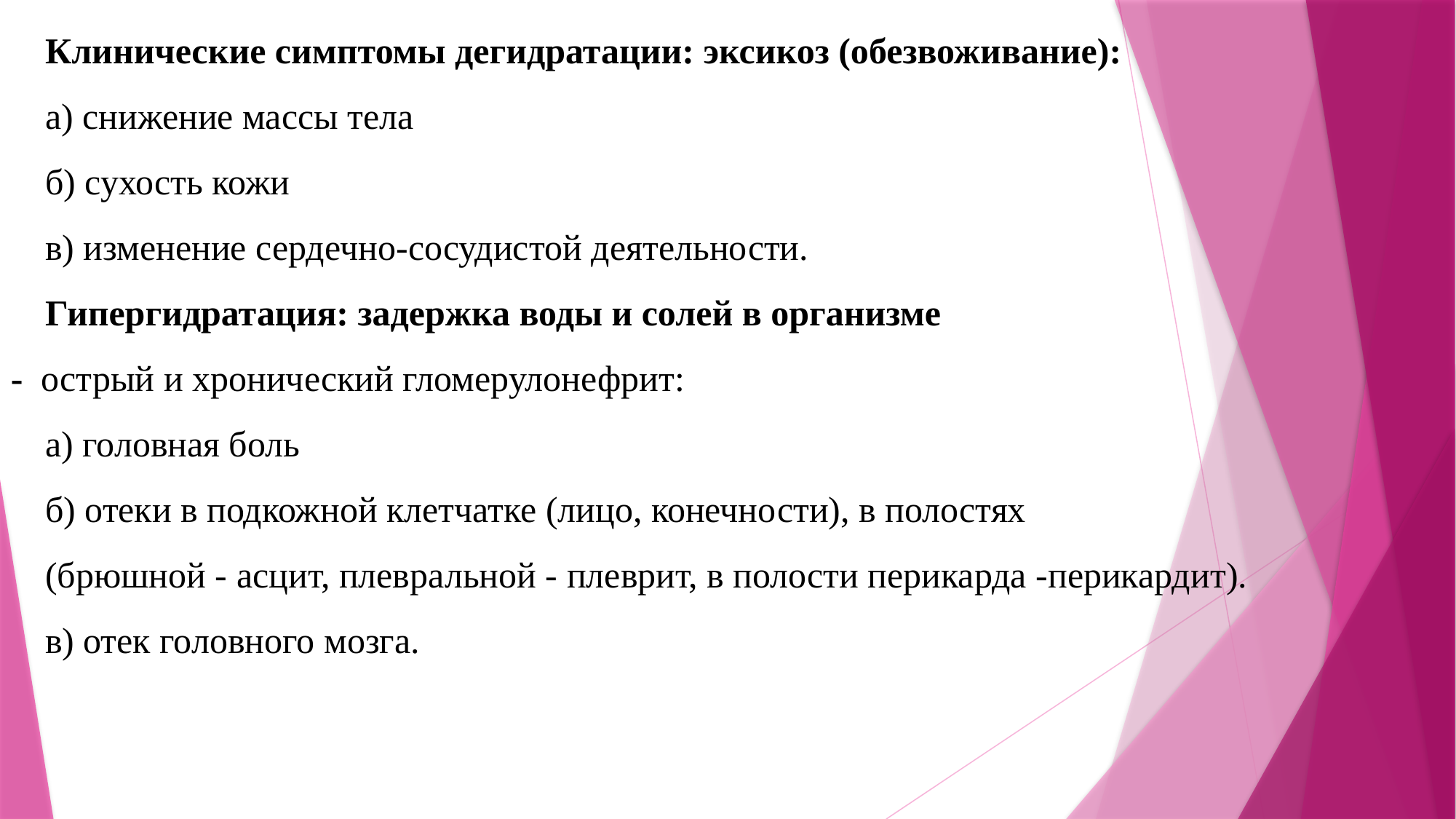

Клинические симптомы дегидратации: эксикоз (обезвоживание):
а) снижение массы тела
б) сухость кожи
в) изменение сердечно-сосудистой деятельности.
Гипергидратация: задержка воды и солей в организме -  острый и хронический гломерулонефрит:
а) головная боль
б) отеки в подкожной клетчатке (лицо, конечности), в полостях
(брюшной - асцит, плевральной - плеврит, в полости перикарда -перикардит).
в) отек головного мозга.